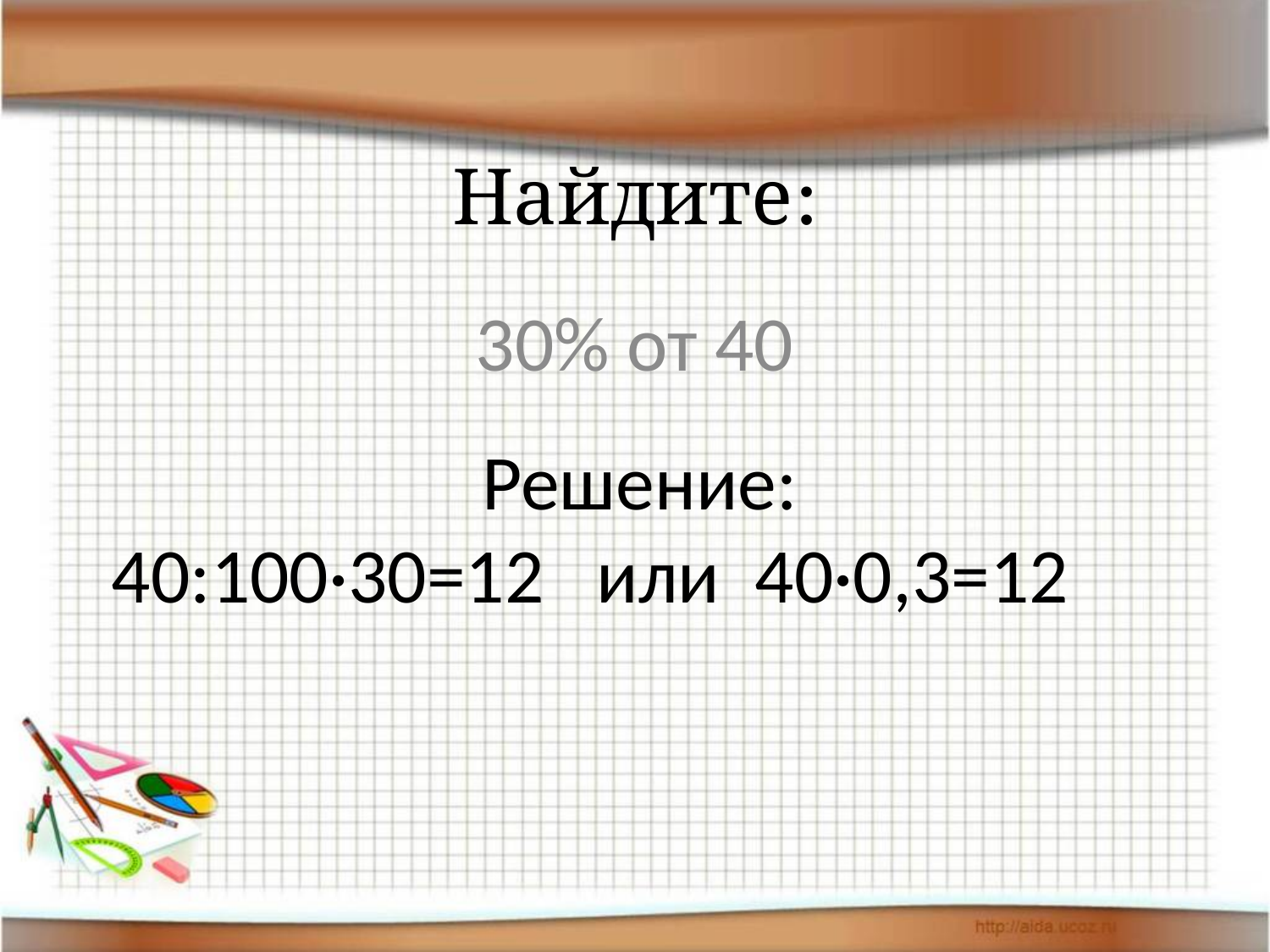

# Найдите:
30% от 40
Решение:
40:100·30=12   или  40·0,3=12